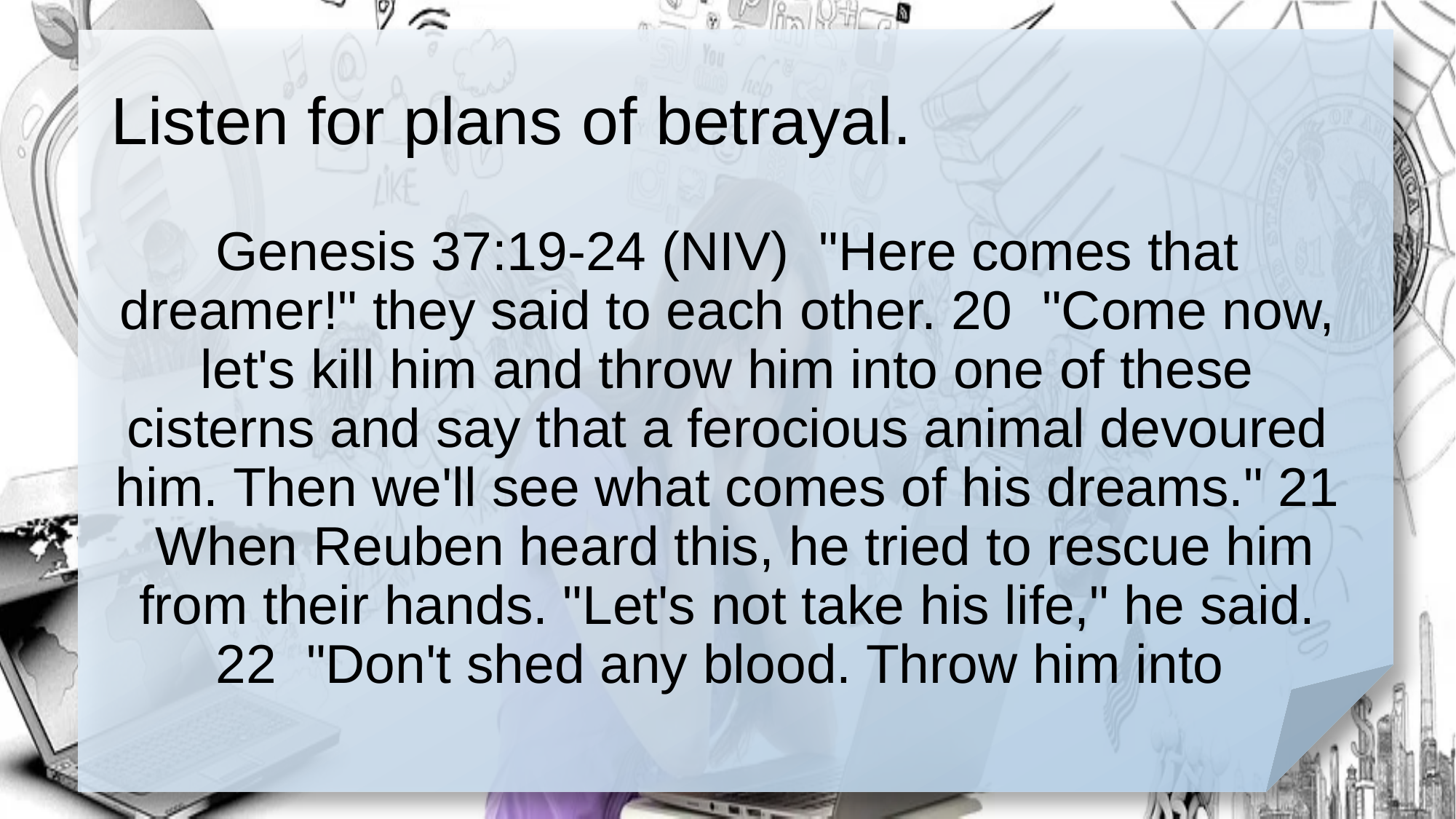

# Listen for plans of betrayal.
Genesis 37:19-24 (NIV)  "Here comes that dreamer!" they said to each other. 20  "Come now, let's kill him and throw him into one of these cisterns and say that a ferocious animal devoured him. Then we'll see what comes of his dreams." 21  When Reuben heard this, he tried to rescue him from their hands. "Let's not take his life," he said. 22  "Don't shed any blood. Throw him into